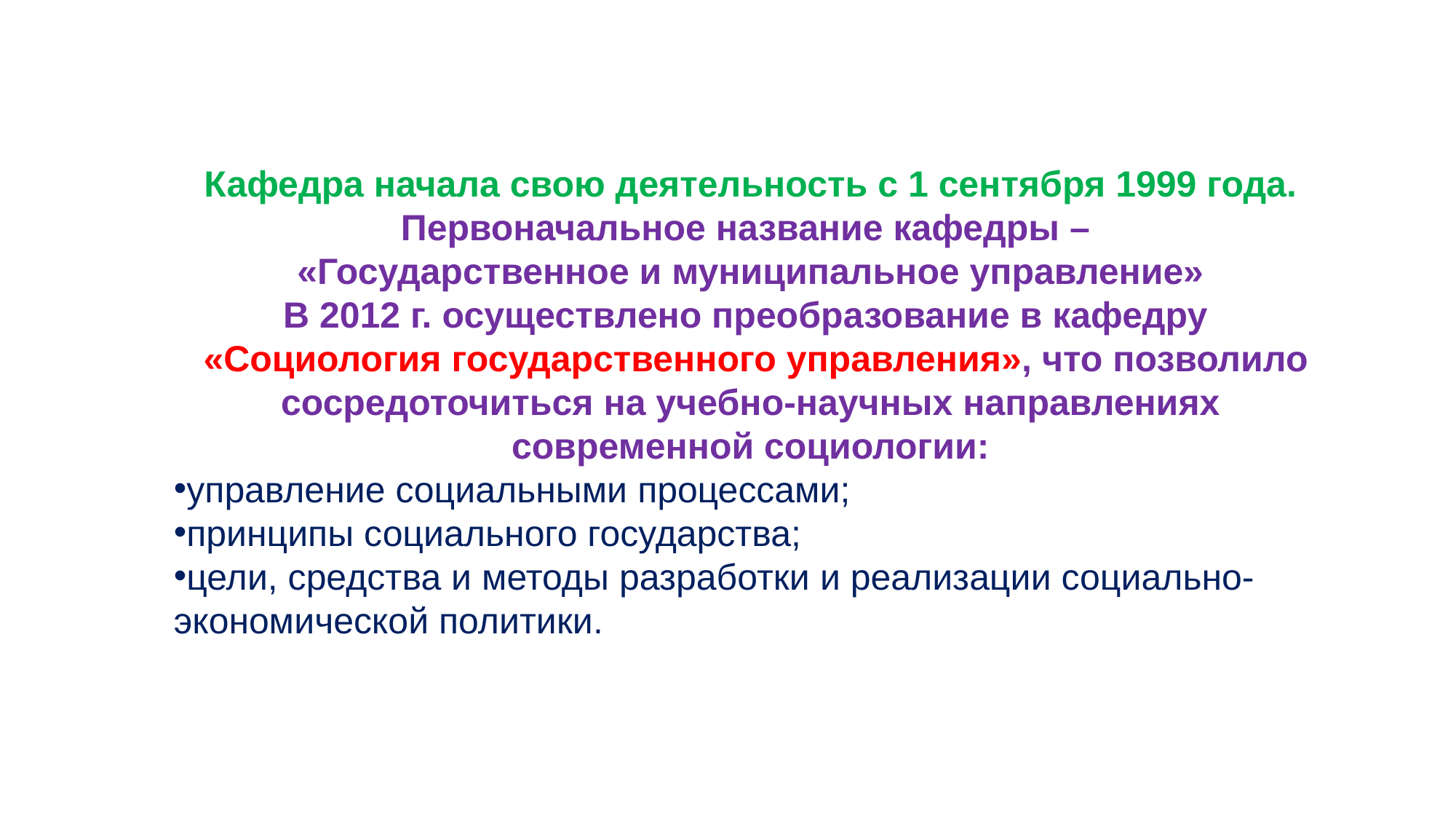

Кафедра начала свою деятельность с 1 сентября 1999 года. Первоначальное название кафедры –
«Государственное и муниципальное управление»
В 2012 г. осуществлено преобразование в кафедру
 «Социология государственного управления», что позволило сосредоточиться на учебно-научных направлениях современной социологии:
управление социальными процессами;
принципы социального государства;
цели, средства и методы разработки и реализации социально-экономической политики.